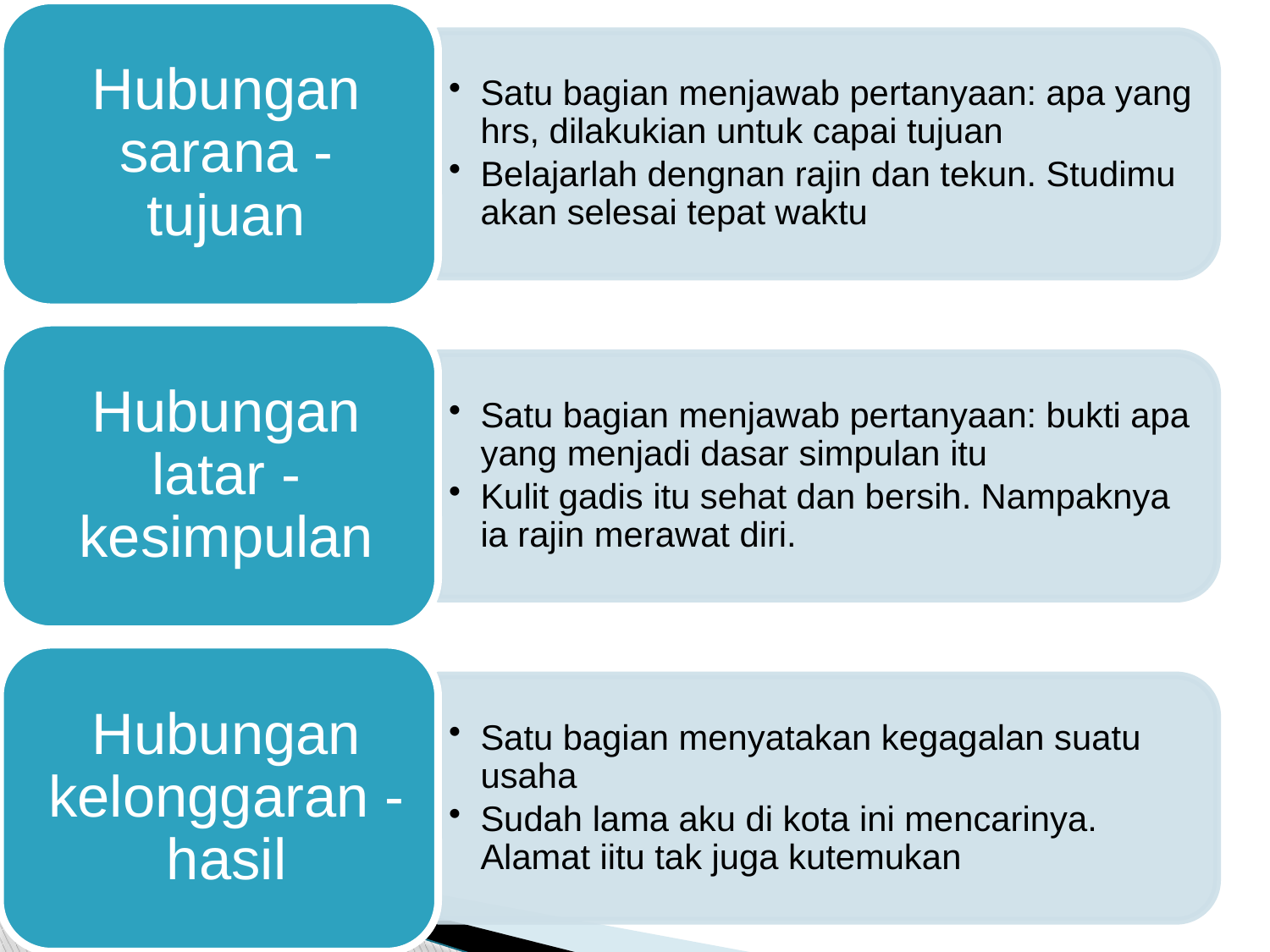

Satu bagian menjawab pertanyaan: apa yang hrs, dilakukian untuk capai tujuan
Belajarlah dengnan rajin dan tekun. Studimu akan selesai tepat waktu
Hubungan sarana - tujuan
Satu bagian menjawab pertanyaan: bukti apa yang menjadi dasar simpulan itu
Kulit gadis itu sehat dan bersih. Nampaknya ia rajin merawat diri.
Hubungan latar - kesimpulan
Satu bagian menyatakan kegagalan suatu usaha
Sudah lama aku di kota ini mencarinya. Alamat iitu tak juga kutemukan
Hubungan kelonggaran - hasil